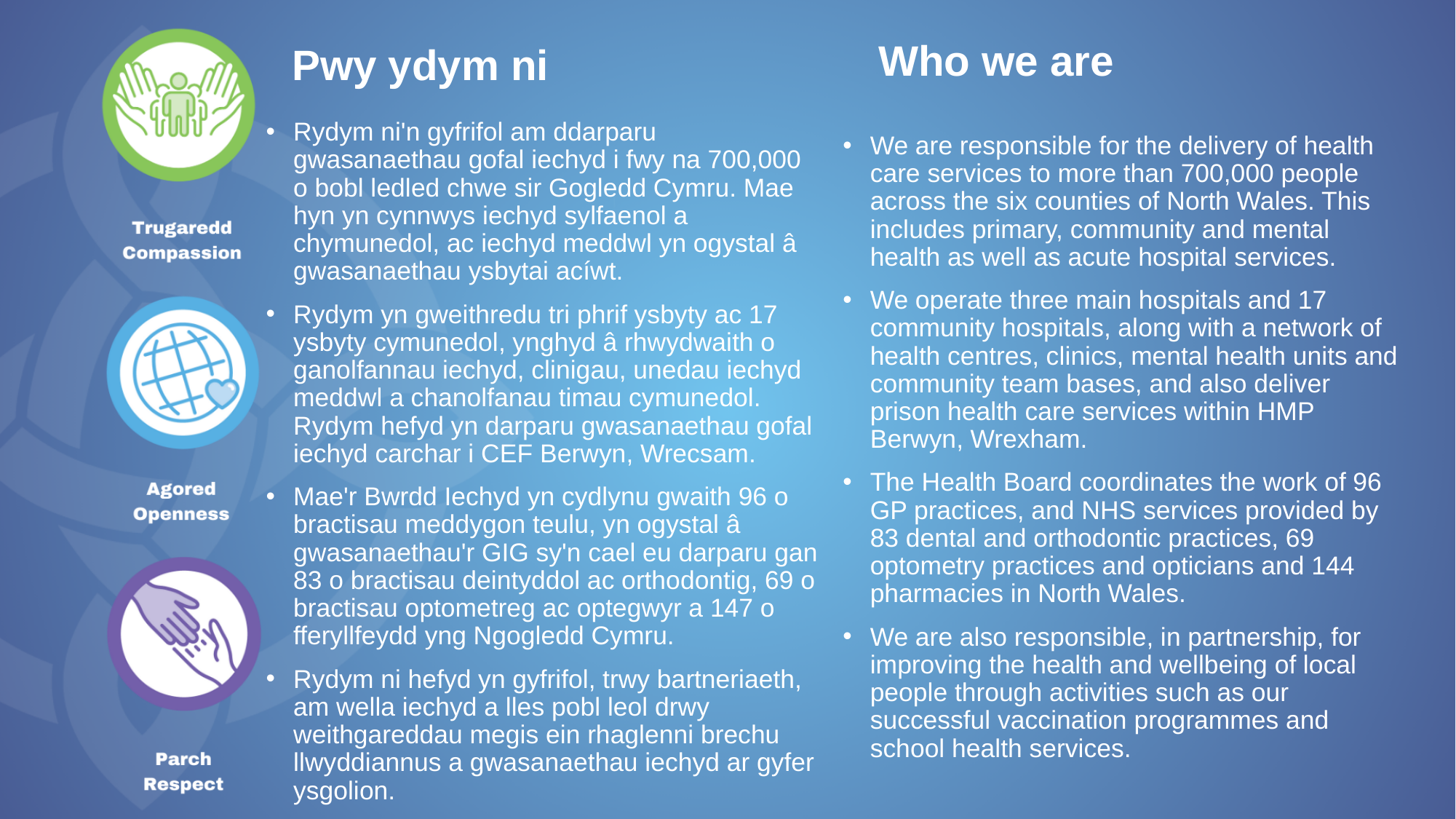

Who we are
Pwy ydym ni
Rydym ni'n gyfrifol am ddarparu gwasanaethau gofal iechyd i fwy na 700,000 o bobl ledled chwe sir Gogledd Cymru. Mae hyn yn cynnwys iechyd sylfaenol a chymunedol, ac iechyd meddwl yn ogystal â gwasanaethau ysbytai acíwt.
Rydym yn gweithredu tri phrif ysbyty ac 17 ysbyty cymunedol, ynghyd â rhwydwaith o ganolfannau iechyd, clinigau, unedau iechyd meddwl a chanolfanau timau cymunedol. Rydym hefyd yn darparu gwasanaethau gofal iechyd carchar i CEF Berwyn, Wrecsam.
Mae'r Bwrdd Iechyd yn cydlynu gwaith 96 o bractisau meddygon teulu, yn ogystal â gwasanaethau'r GIG sy'n cael eu darparu gan 83 o bractisau deintyddol ac orthodontig, 69 o bractisau optometreg ac optegwyr a 147 o fferyllfeydd yng Ngogledd Cymru.
Rydym ni hefyd yn gyfrifol, trwy bartneriaeth, am wella iechyd a lles pobl leol drwy weithgareddau megis ein rhaglenni brechu llwyddiannus a gwasanaethau iechyd ar gyfer ysgolion.

We are responsible for the delivery of health care services to more than 700,000 people across the six counties of North Wales. This includes primary, community and mental health as well as acute hospital services.
We operate three main hospitals and 17 community hospitals, along with a network of health centres, clinics, mental health units and community team bases, and also deliver prison health care services within HMP Berwyn, Wrexham.
The Health Board coordinates the work of 96 GP practices, and NHS services provided by 83 dental and orthodontic practices, 69 optometry practices and opticians and 144 pharmacies in North Wales.
We are also responsible, in partnership, for improving the health and wellbeing of local people through activities such as our successful vaccination programmes and school health services.